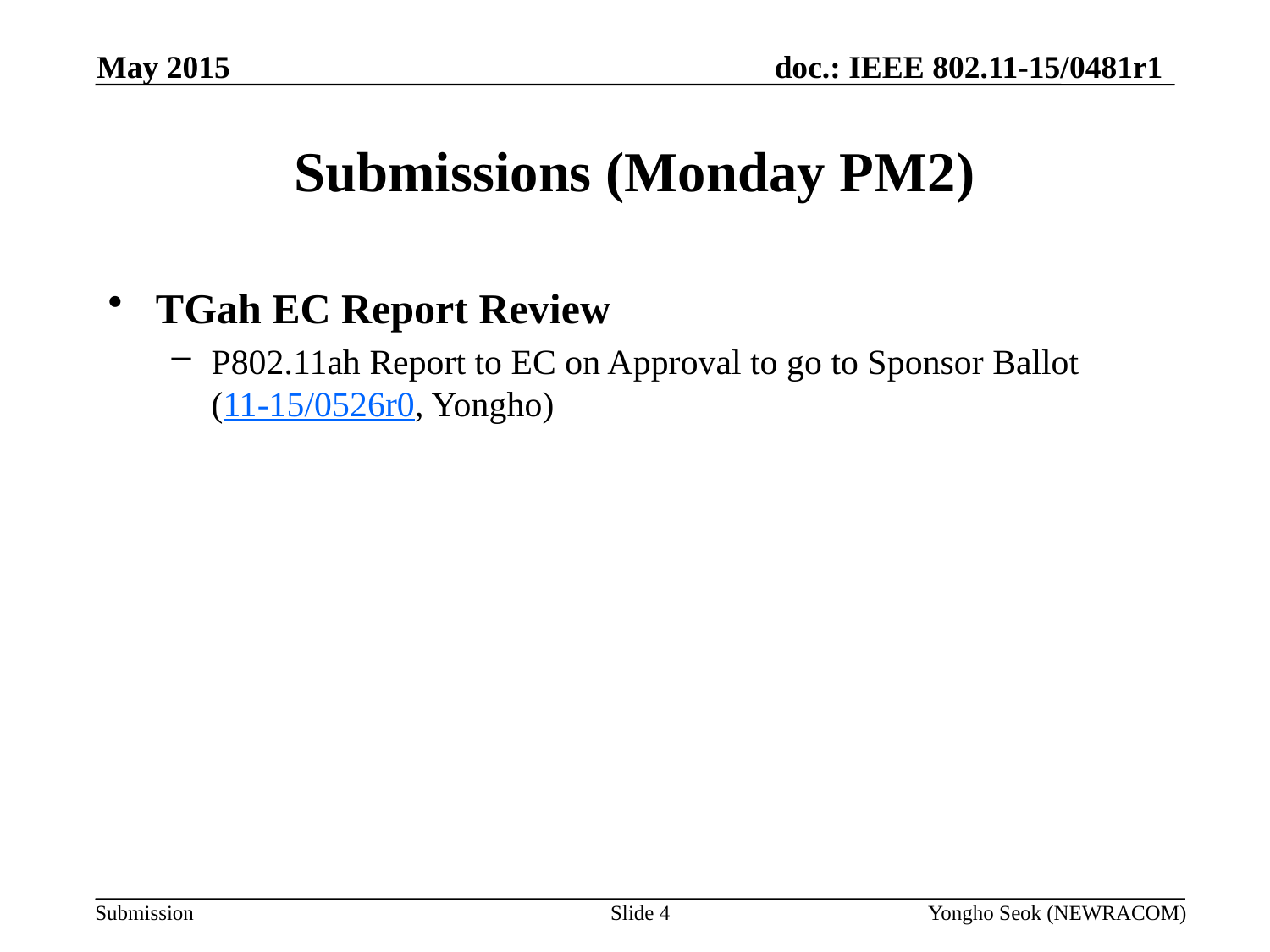

May 2015
# Submissions (Monday PM2)
TGah EC Report Review
P802.11ah Report to EC on Approval to go to Sponsor Ballot
(11-15/0526r0, Yongho)
Slide 4
Yongho Seok (NEWRACOM)